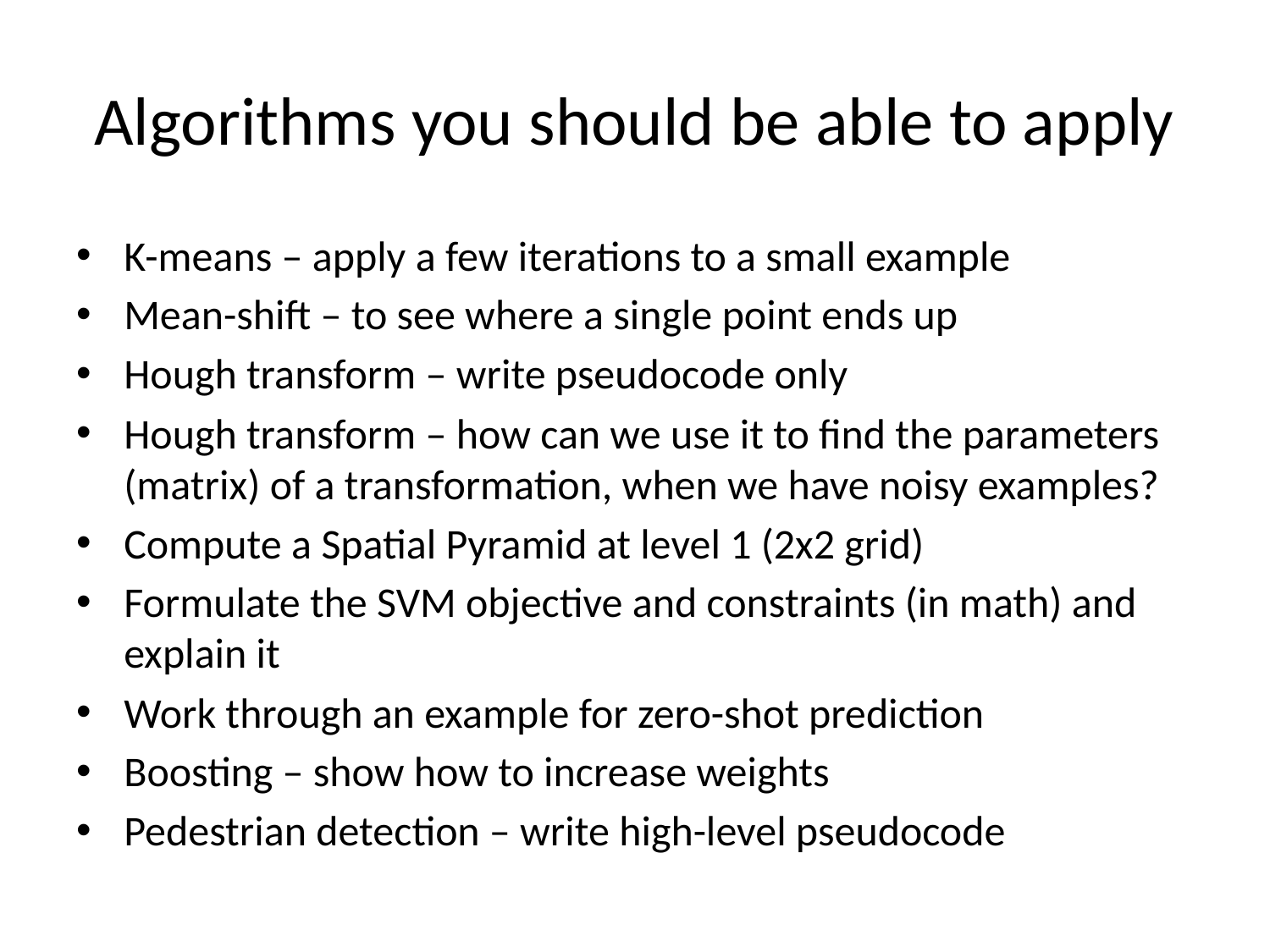

# Algorithms you should be able to apply
K-means – apply a few iterations to a small example
Mean-shift – to see where a single point ends up
Hough transform – write pseudocode only
Hough transform – how can we use it to find the parameters (matrix) of a transformation, when we have noisy examples?
Compute a Spatial Pyramid at level 1 (2x2 grid)
Formulate the SVM objective and constraints (in math) and explain it
Work through an example for zero-shot prediction
Boosting – show how to increase weights
Pedestrian detection – write high-level pseudocode